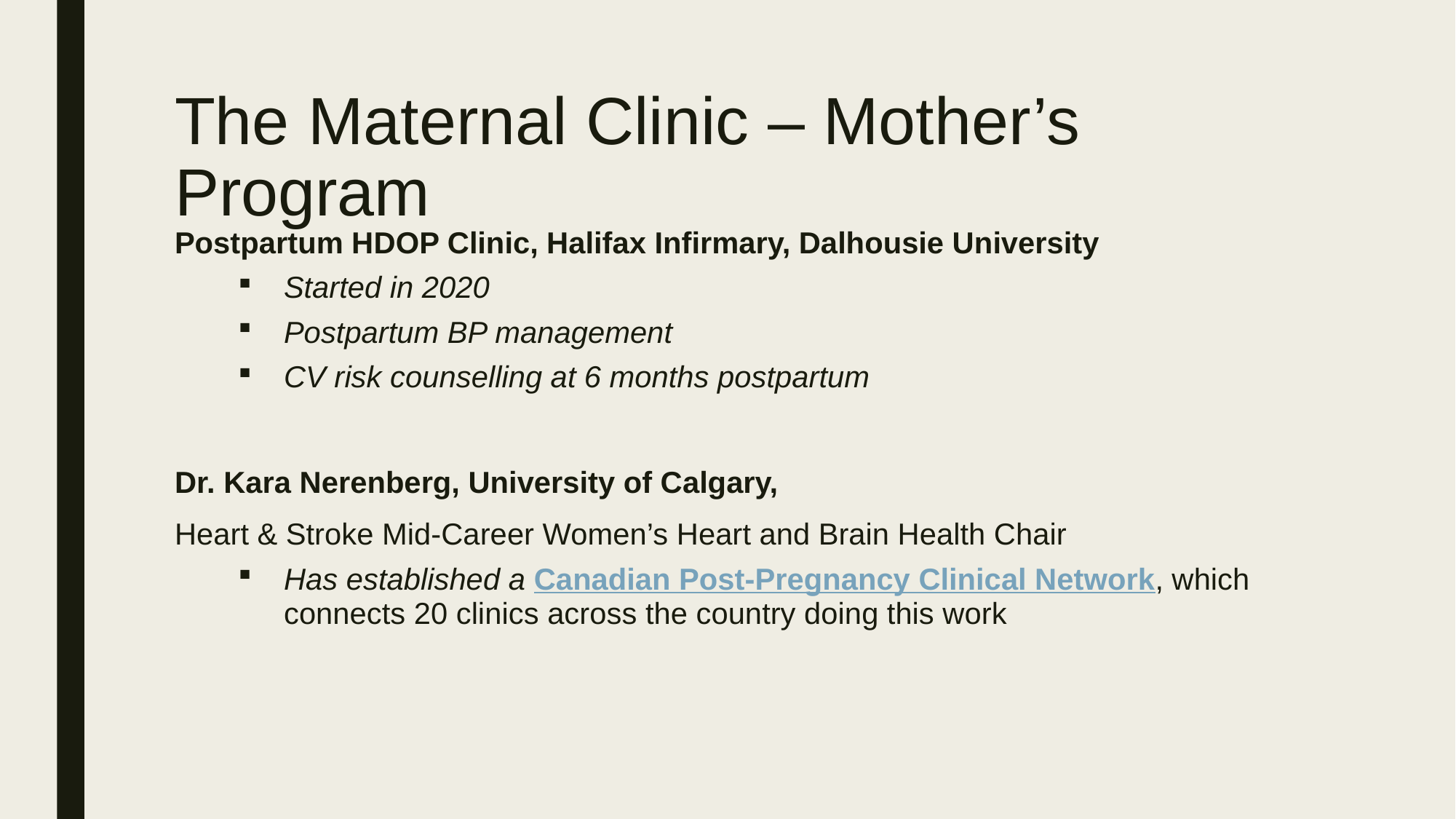

# The Maternal Clinic – Mother’s Program
Postpartum HDOP Clinic, Halifax Infirmary, Dalhousie University
Started in 2020
Postpartum BP management
CV risk counselling at 6 months postpartum

Dr. Kara Nerenberg, University of Calgary,
Heart & Stroke Mid-Career Women’s Heart and Brain Health Chair
Has established a Canadian Post-Pregnancy Clinical Network, which connects 20 clinics across the country doing this work